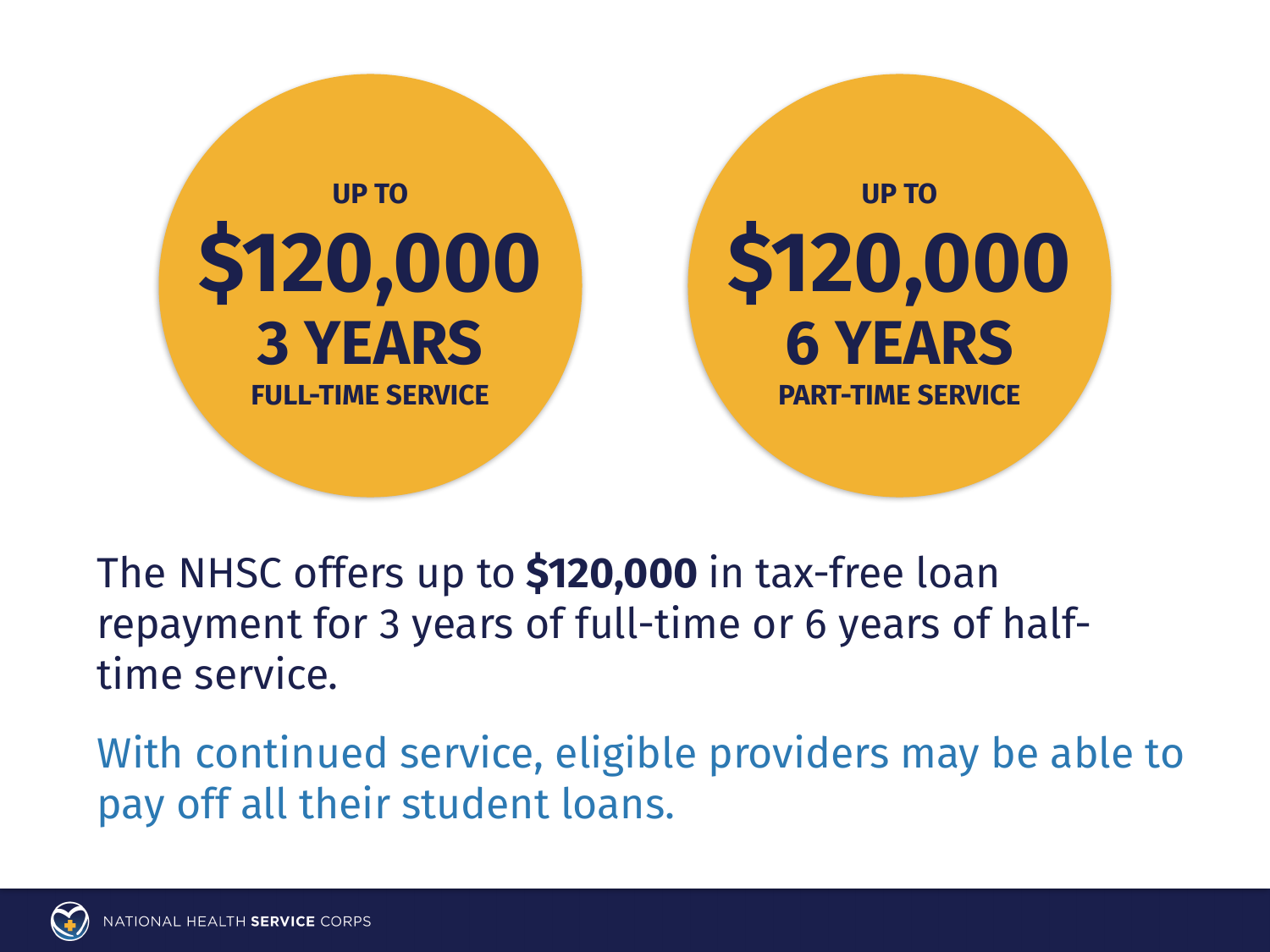

Up to
$120,000

3 yearS
Full-Time Service

Up to
$120,000

6 yearS
Part-time service

The NHSC offers up to $120,000 in tax-free loan repayment for 3 years of full-time or 6 years of half-time service.
With continued service, eligible providers may be able to pay off all their student loans.